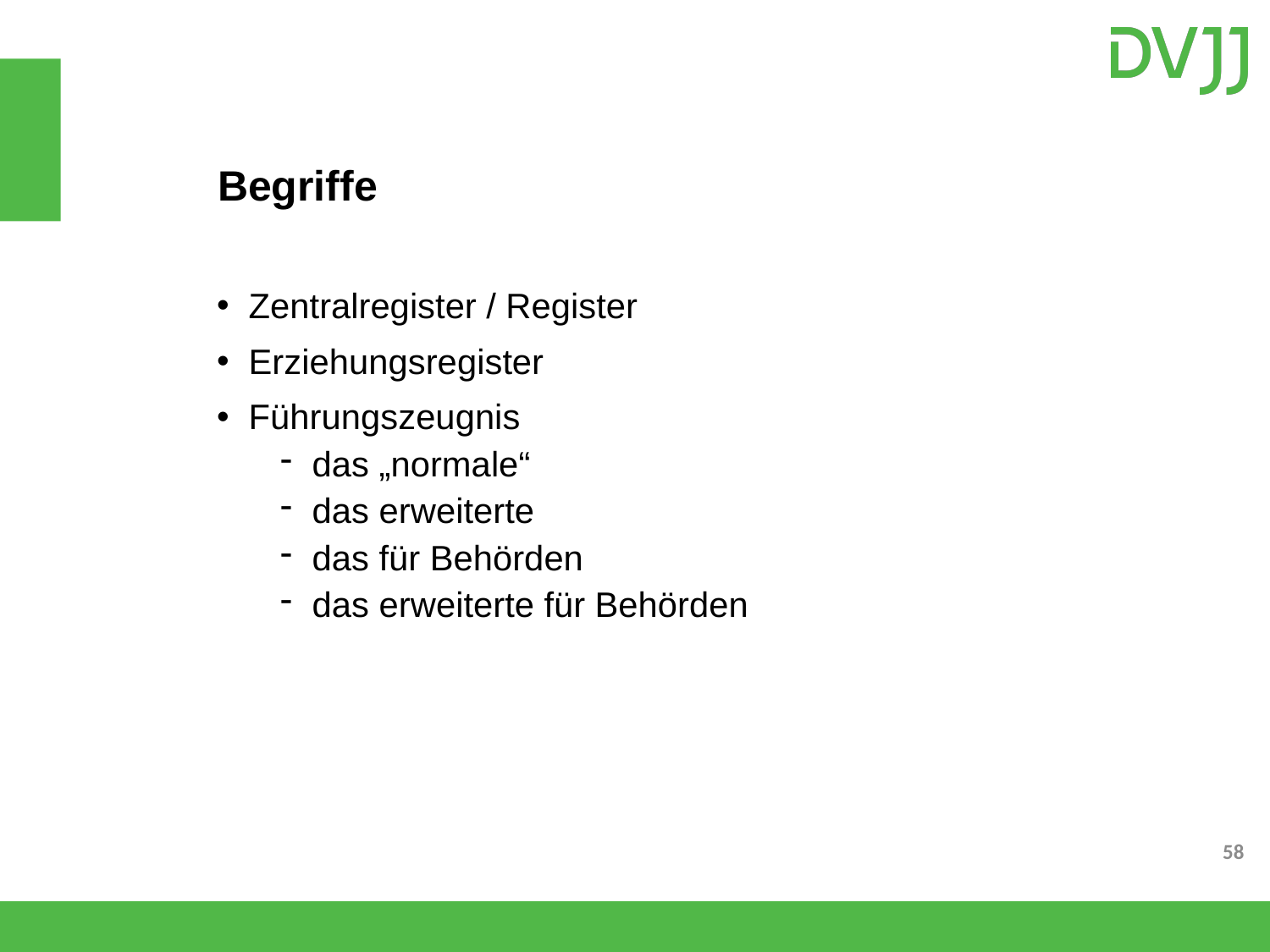

# Begriffe
Zentralregister / Register
Erziehungsregister
Führungszeugnis
das „normale“
das erweiterte
das für Behörden
das erweiterte für Behörden
58